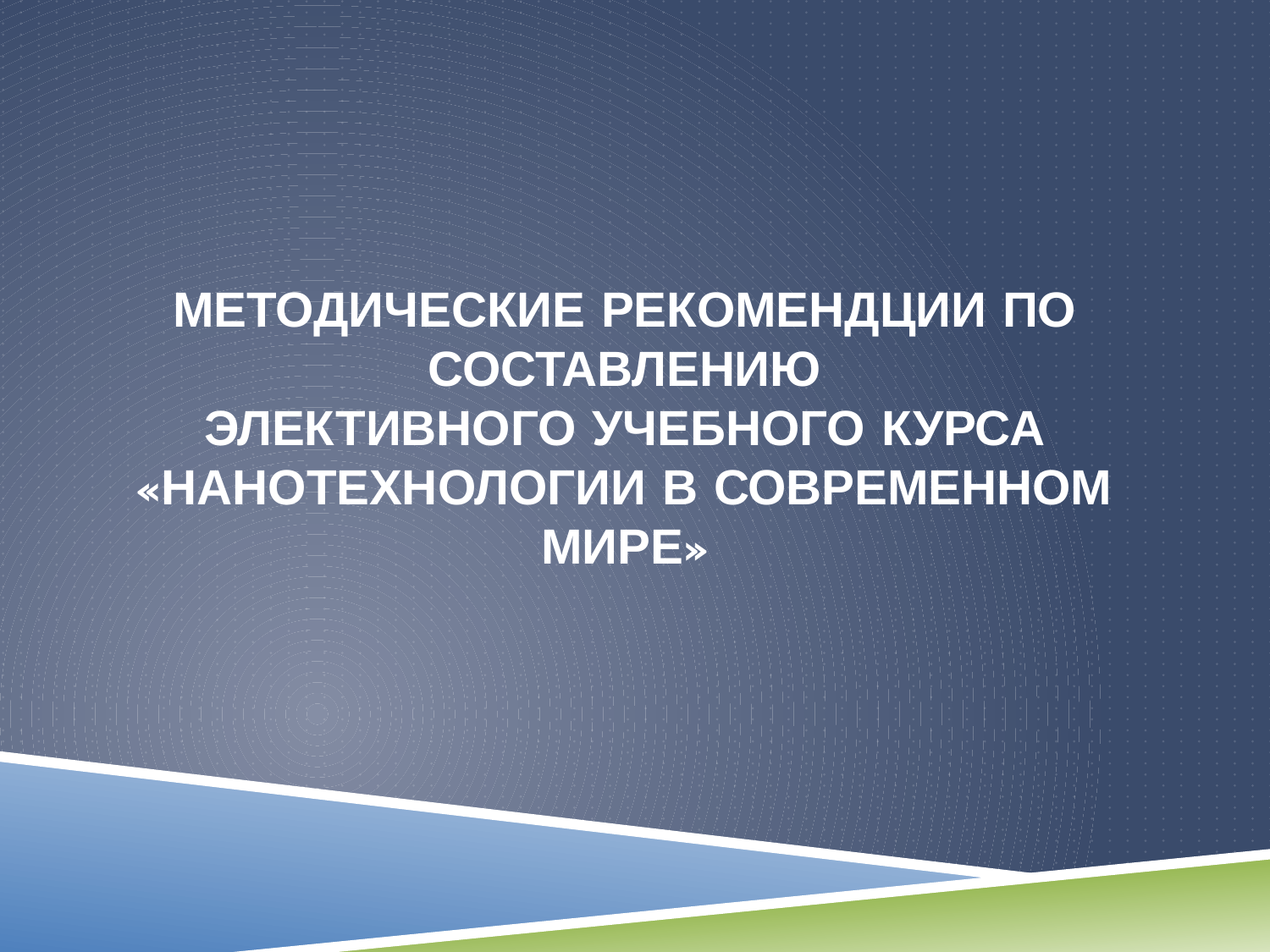

# МЕТОДИЧЕСКИЕ РЕКОМЕНДЦИИ ПО СОСТАВЛЕНИЮ ЭЛЕКТИВНОГО УЧЕБНОГО КУРСА «НАНОТЕХНОЛОГИИ В СОВРЕМЕННОМ МИРЕ»